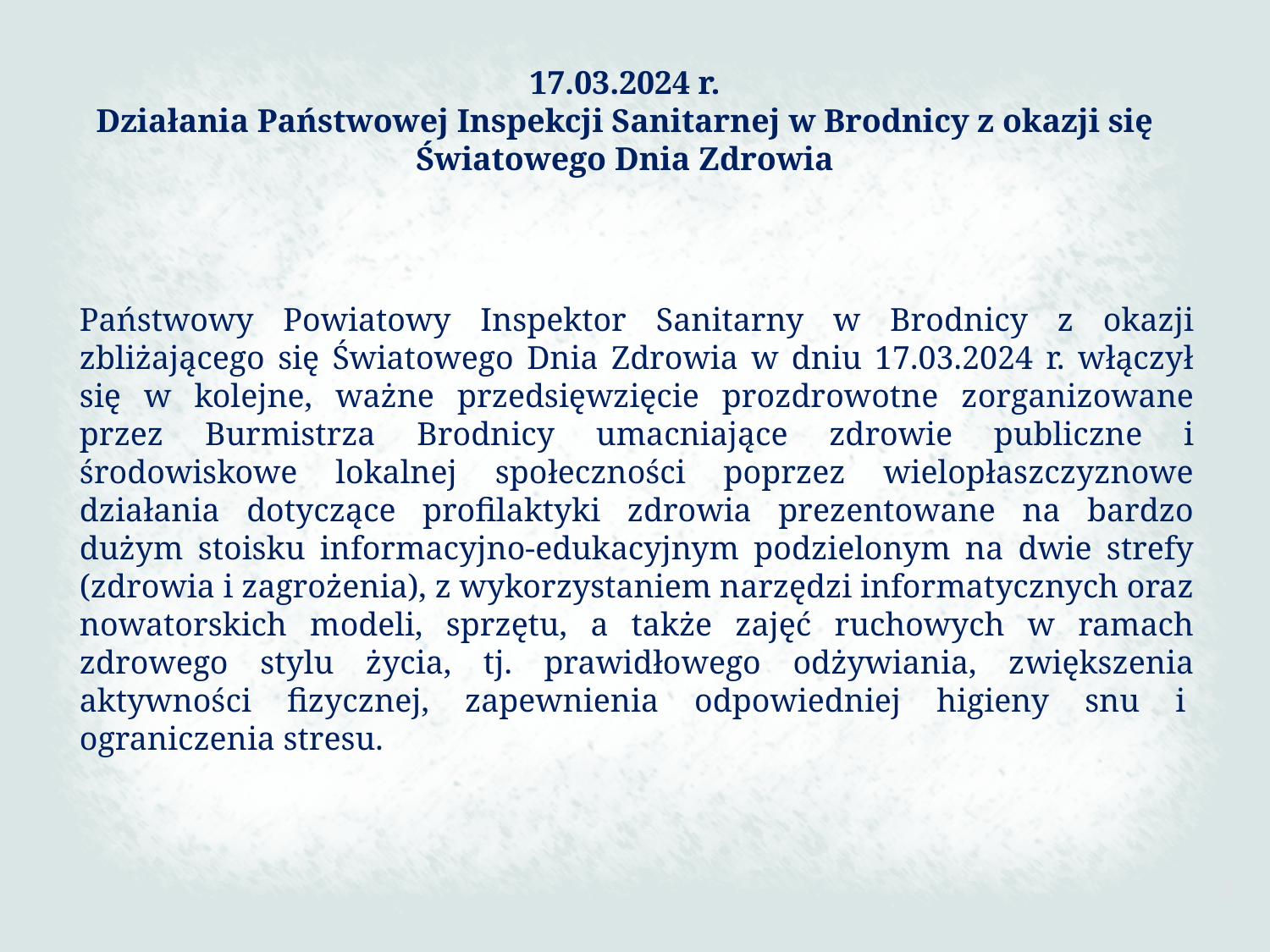

17.03.2024 r.
Działania Państwowej Inspekcji Sanitarnej w Brodnicy z okazji się Światowego Dnia Zdrowia

Państwowy Powiatowy Inspektor Sanitarny w Brodnicy z okazji zbliżającego się Światowego Dnia Zdrowia w dniu 17.03.2024 r. włączył się w kolejne, ważne przedsięwzięcie prozdrowotne zorganizowane przez Burmistrza Brodnicy umacniające zdrowie publiczne i środowiskowe lokalnej społeczności poprzez wielopłaszczyznowe działania dotyczące profilaktyki zdrowia prezentowane na bardzo dużym stoisku informacyjno-edukacyjnym podzielonym na dwie strefy (zdrowia i zagrożenia), z wykorzystaniem narzędzi informatycznych oraz nowatorskich modeli, sprzętu, a także zajęć ruchowych w ramach zdrowego stylu życia, tj. prawidłowego odżywiania, zwiększenia aktywności fizycznej, zapewnienia odpowiedniej higieny snu i  ograniczenia stresu.
213